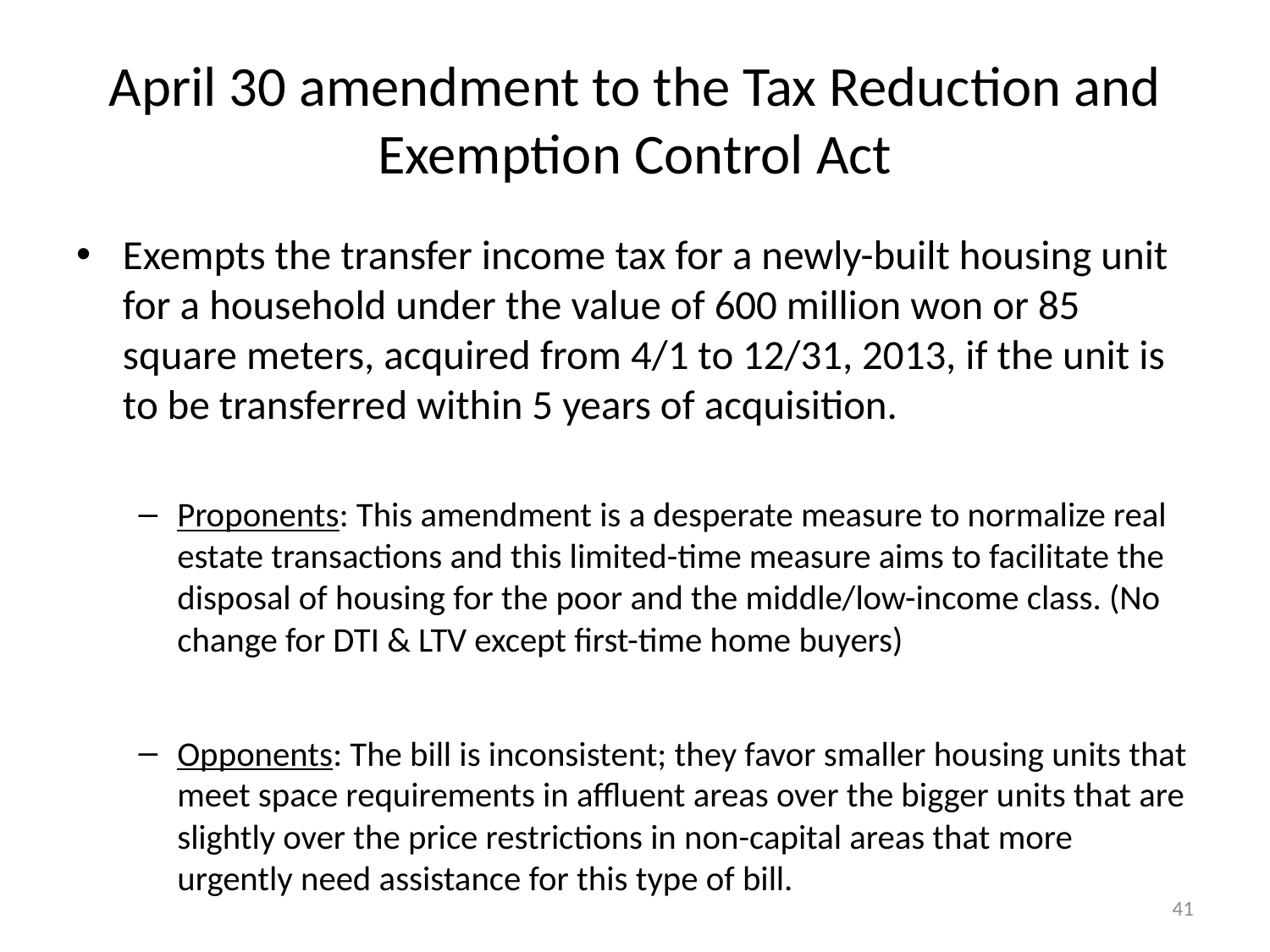

# April 30 amendment to the Tax Reduction and Exemption Control Act
Exempts the transfer income tax for a newly-built housing unit for a household under the value of 600 million won or 85 square meters, acquired from 4/1 to 12/31, 2013, if the unit is to be transferred within 5 years of acquisition.

Proponents: This amendment is a desperate measure to normalize real estate transactions and this limited-time measure aims to facilitate the disposal of housing for the poor and the middle/low-income class. (No change for DTI & LTV except first-time home buyers)

Opponents: The bill is inconsistent; they favor smaller housing units that meet space requirements in affluent areas over the bigger units that are slightly over the price restrictions in non-capital areas that more urgently need assistance for this type of bill.
41